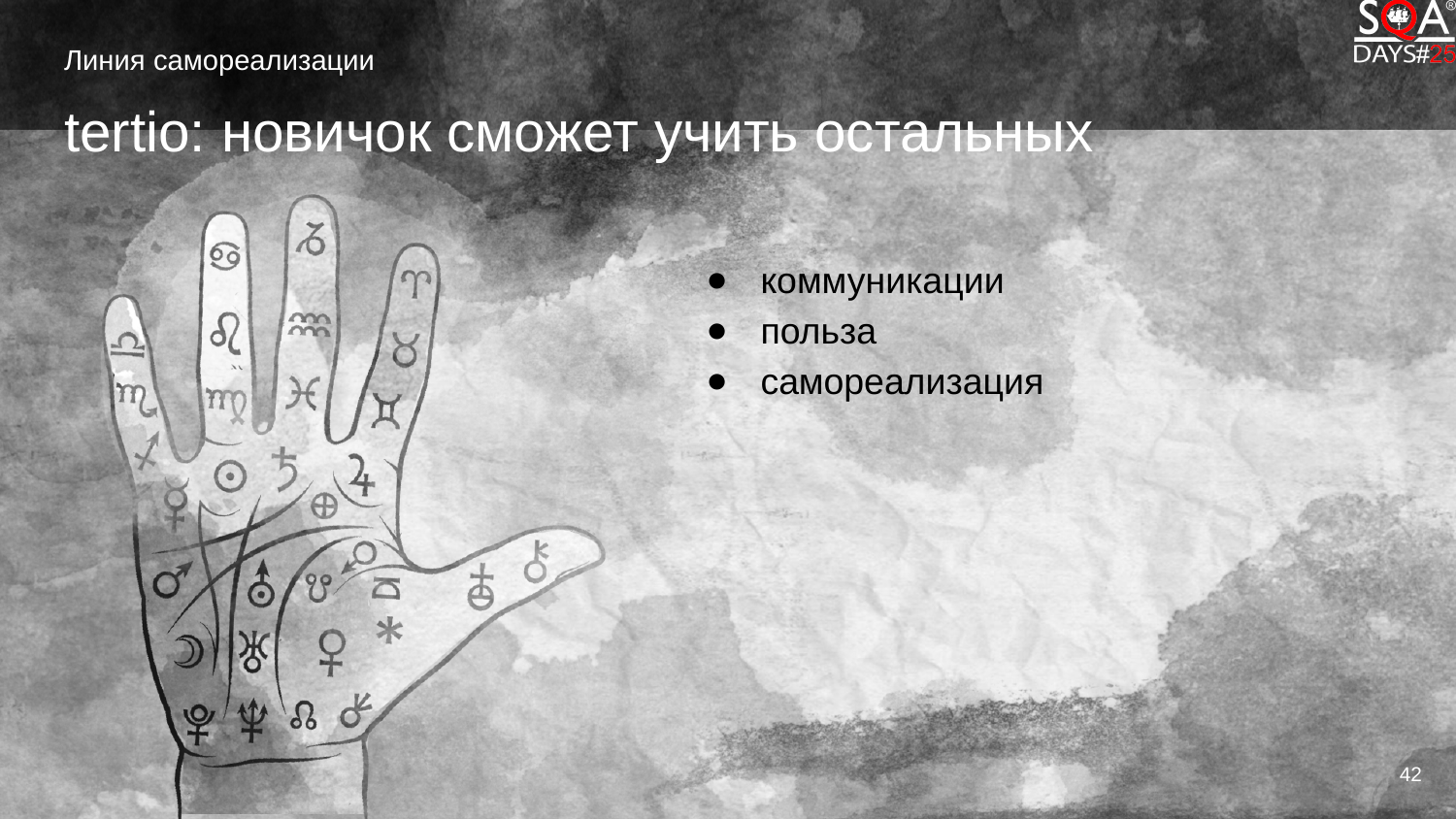

Линия самореализации
# tertio: новичок сможет учить остальных

коммуникации
польза
самореализация
42